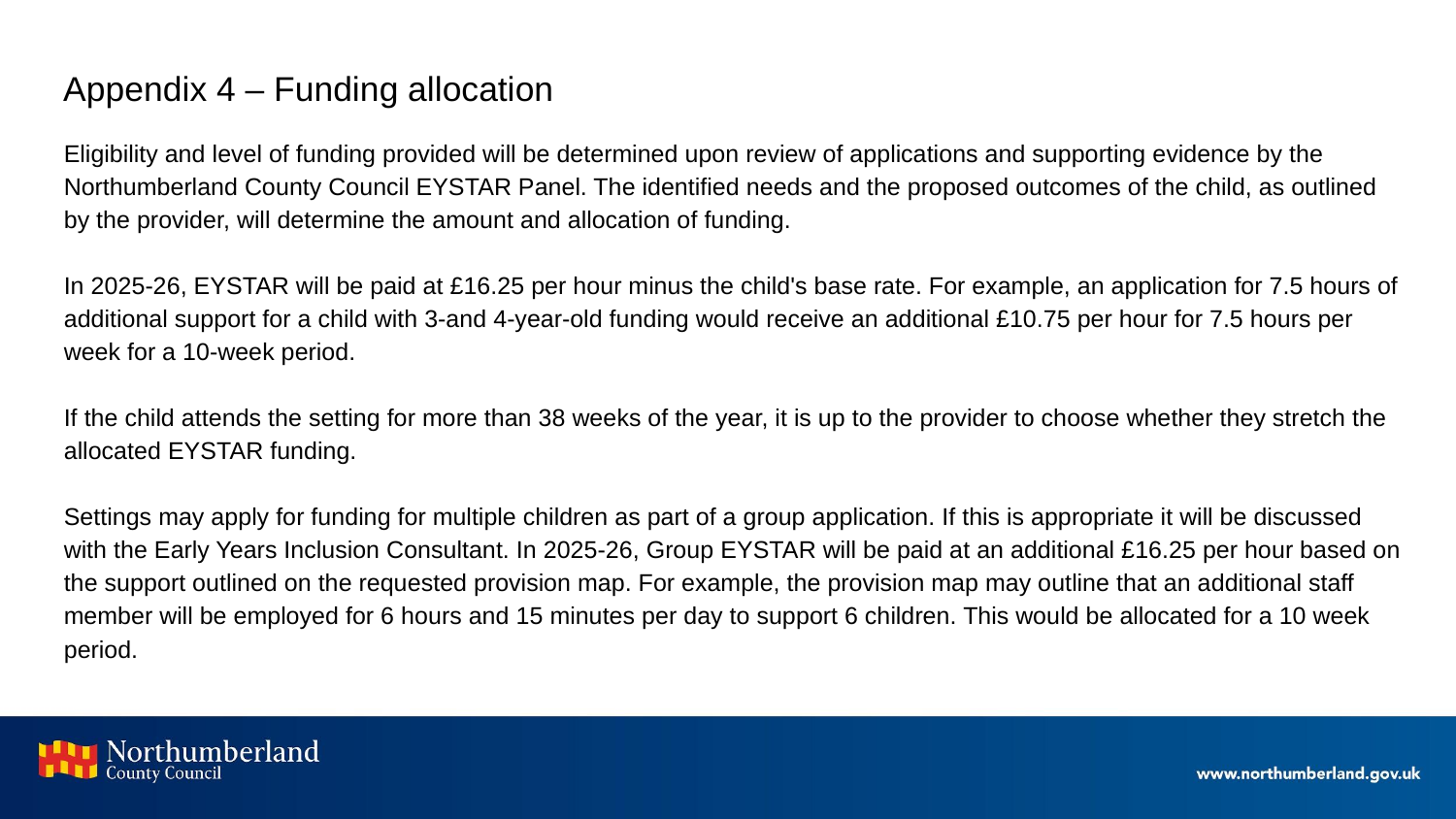

# Appendix 4 – Funding allocation
Eligibility and level of funding provided will be determined upon review of applications and supporting evidence by the Northumberland County Council EYSTAR Panel. The identified needs and the proposed outcomes of the child, as outlined by the provider, will determine the amount and allocation of funding.

In 2025-26, EYSTAR will be paid at £16.25 per hour minus the child's base rate. For example, an application for 7.5 hours of additional support for a child with 3-and 4-year-old funding would receive an additional £10.75 per hour for 7.5 hours per week for a 10-week period.

If the child attends the setting for more than 38 weeks of the year, it is up to the provider to choose whether they stretch the allocated EYSTAR funding.

Settings may apply for funding for multiple children as part of a group application. If this is appropriate it will be discussed with the Early Years Inclusion Consultant. In 2025-26, Group EYSTAR will be paid at an additional £16.25 per hour based on the support outlined on the requested provision map. For example, the provision map may outline that an additional staff member will be employed for 6 hours and 15 minutes per day to support 6 children. This would be allocated for a 10 week period.